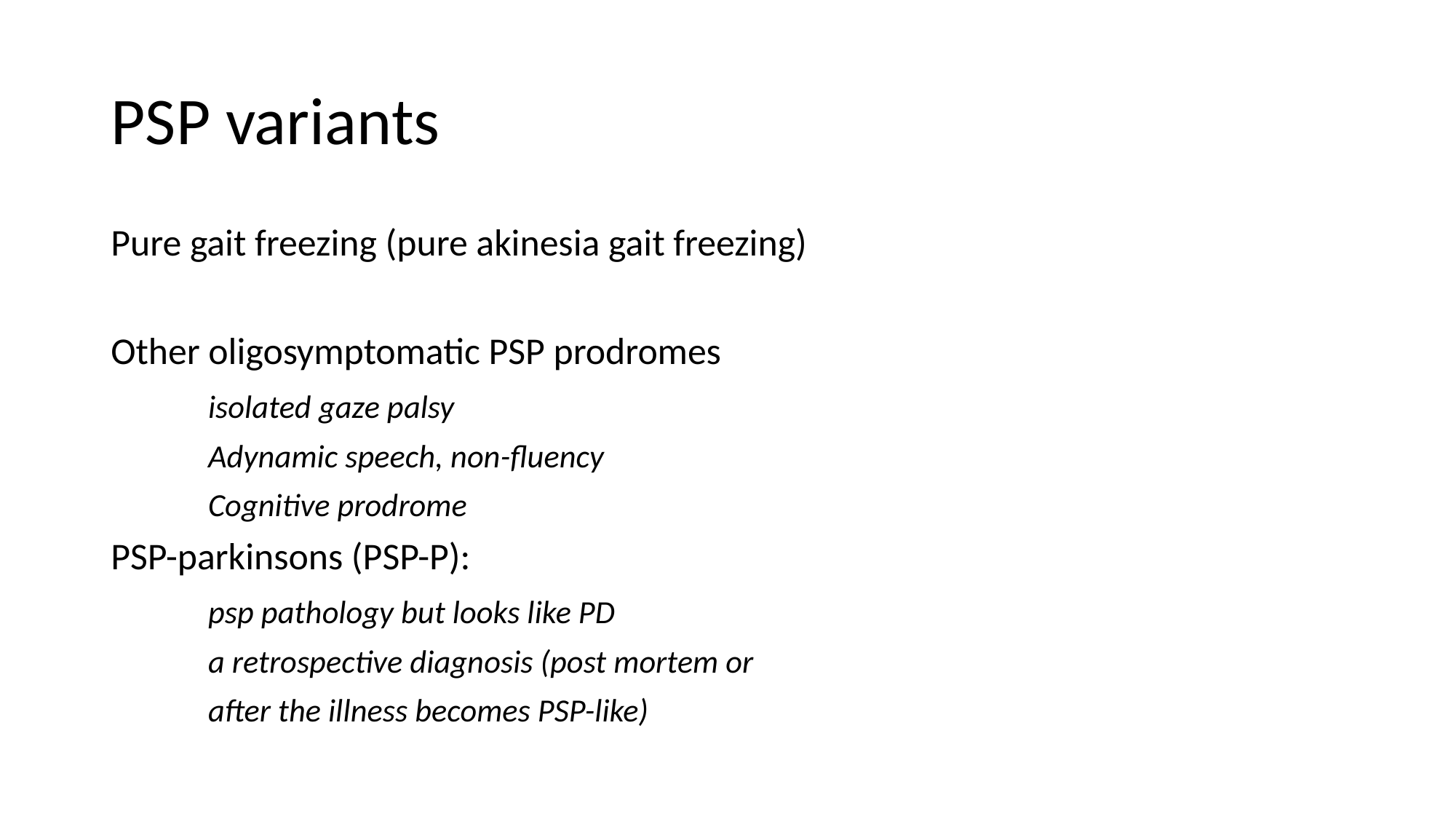

# PSP variants
Pure gait freezing (pure akinesia gait freezing)

Other oligosymptomatic PSP prodromes
	isolated gaze palsy
	Adynamic speech, non-fluency
	Cognitive prodrome
PSP-parkinsons (PSP-P):
	psp pathology but looks like PD
	a retrospective diagnosis (post mortem or
	after the illness becomes PSP-like)